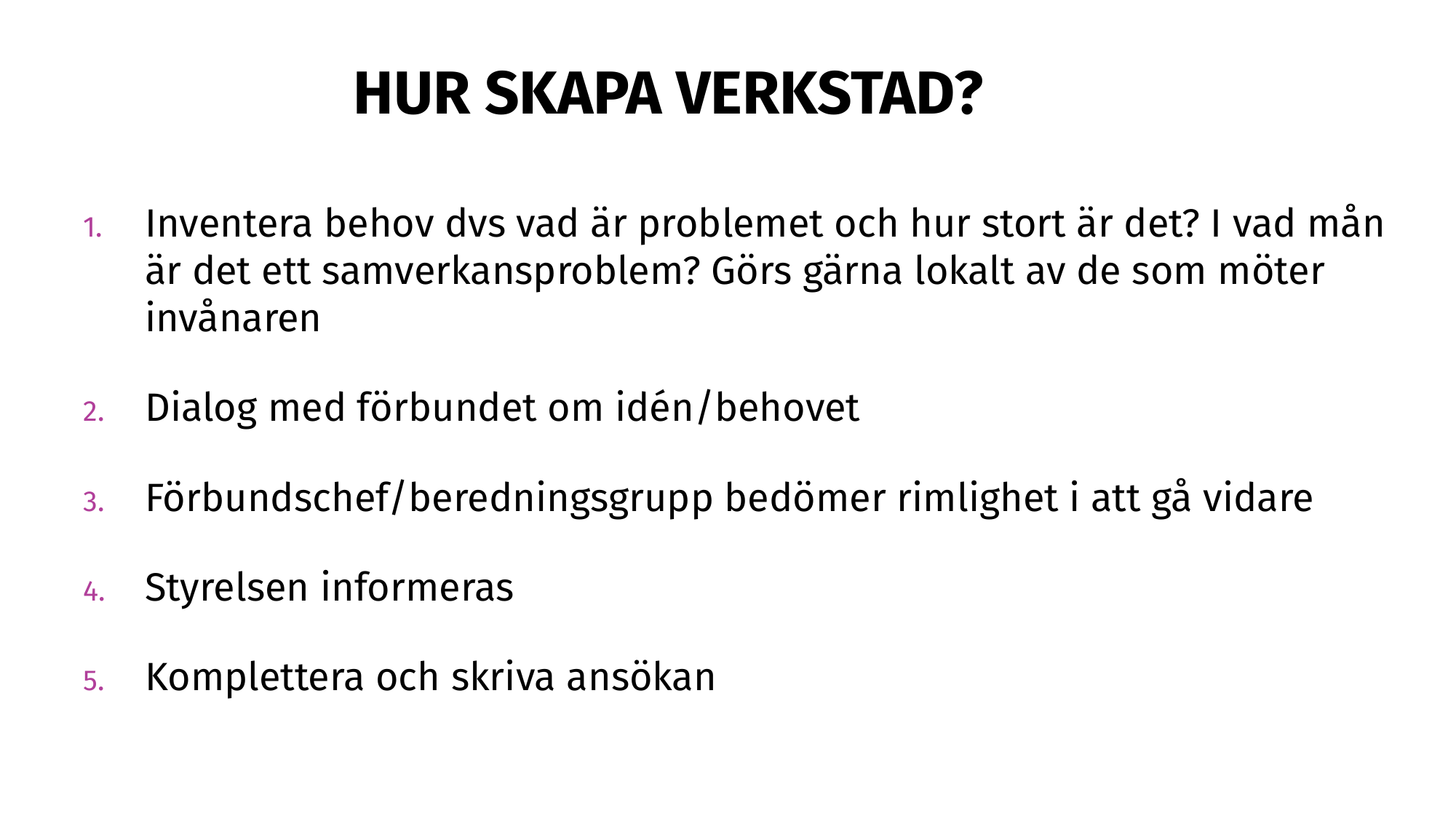

# Hur skapa verkstad?
Inventera behov dvs vad är problemet och hur stort är det? I vad mån är det ett samverkansproblem? Görs gärna lokalt av de som möter invånaren
Dialog med förbundet om idén/behovet
Förbundschef/beredningsgrupp bedömer rimlighet i att gå vidare
Styrelsen informeras
Komplettera och skriva ansökan